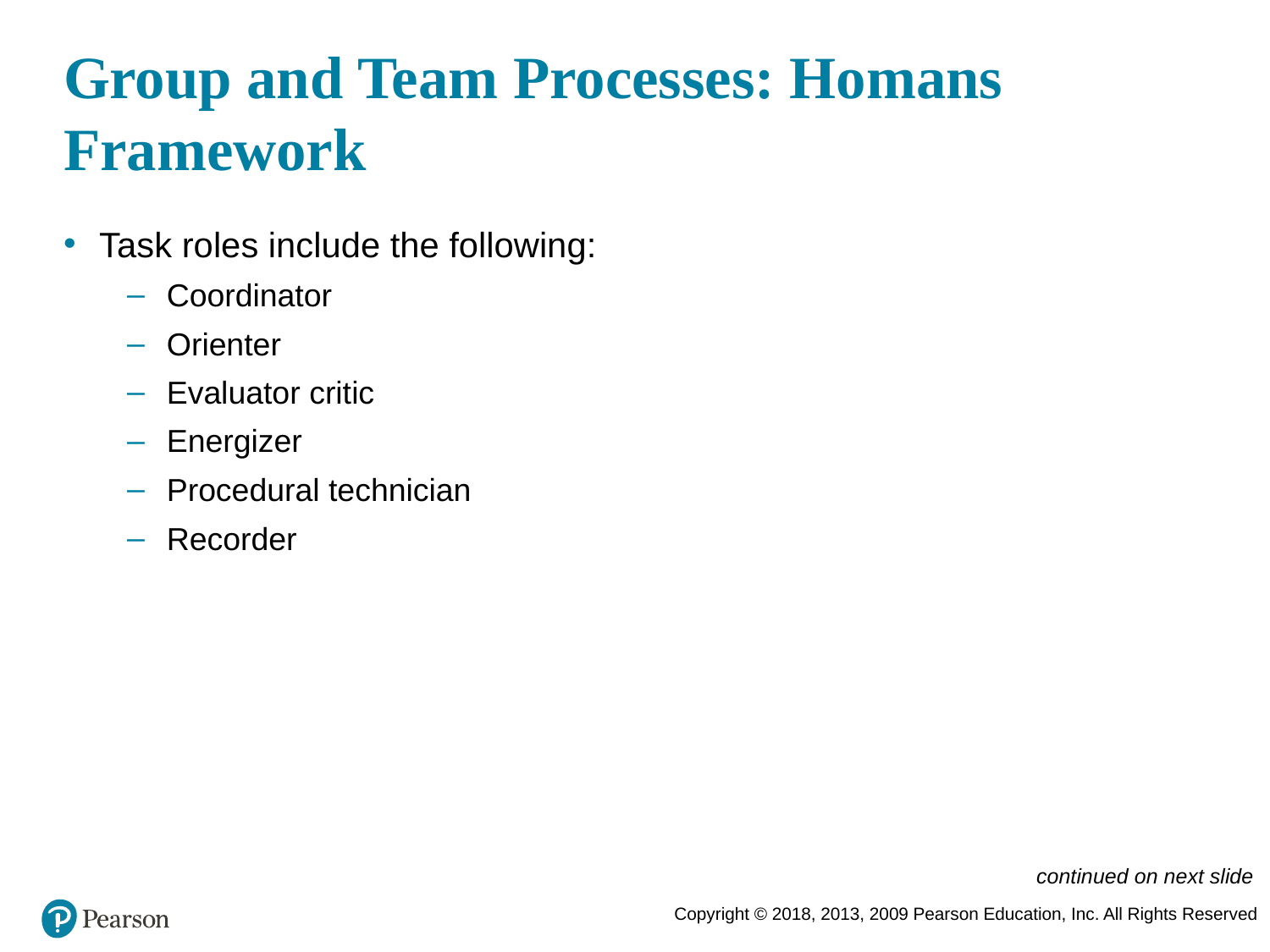

# Group and Team Processes: Homans Framework
Task roles include the following:
Coordinator
Orienter
Evaluator critic
Energizer
Procedural technician
Recorder
continued on next slide